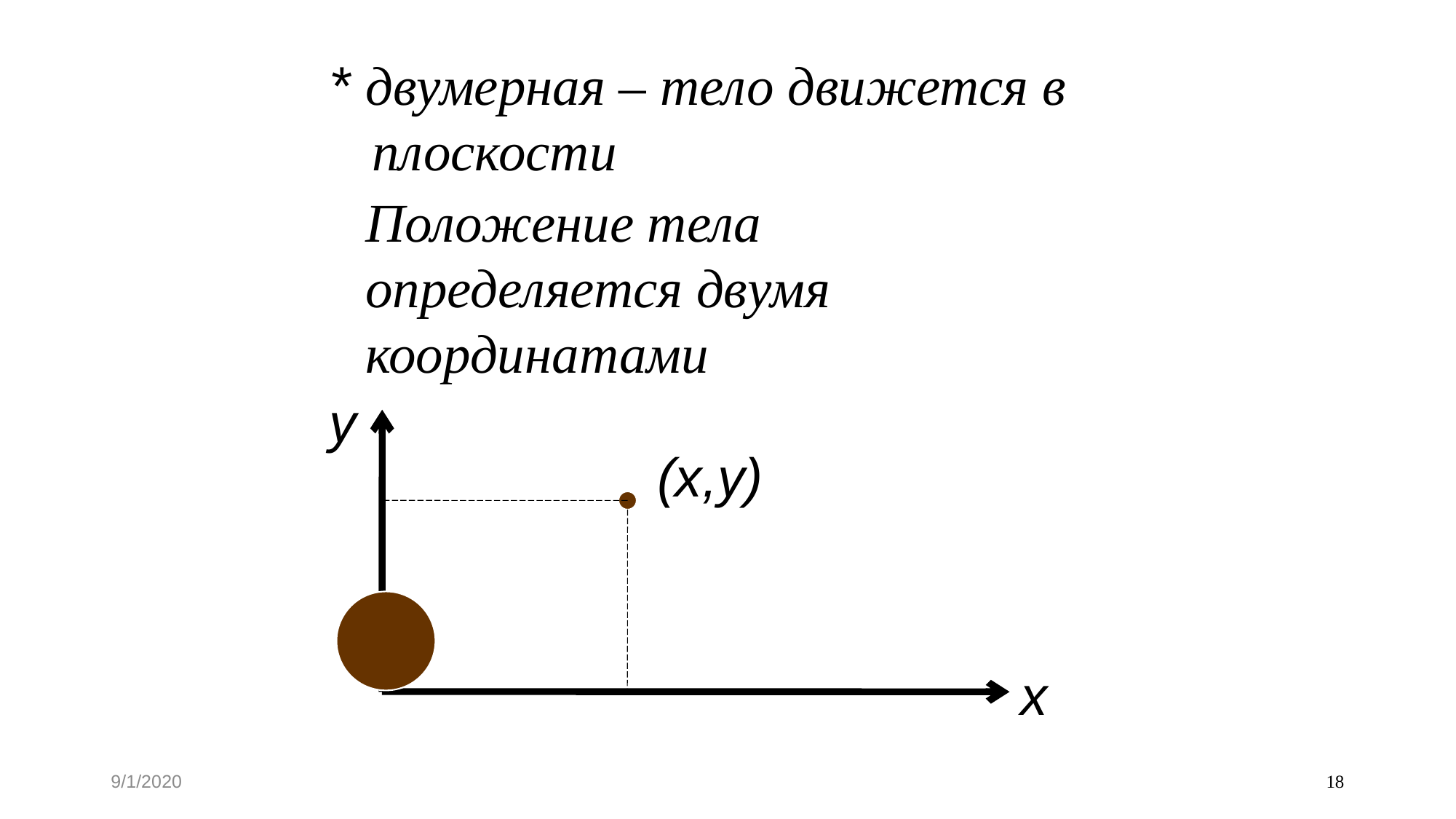

* двумерная – тело движется в плоскости
Положение тела
определяется двумя
координатами
y
(x,y)

x
9/1/2020
18